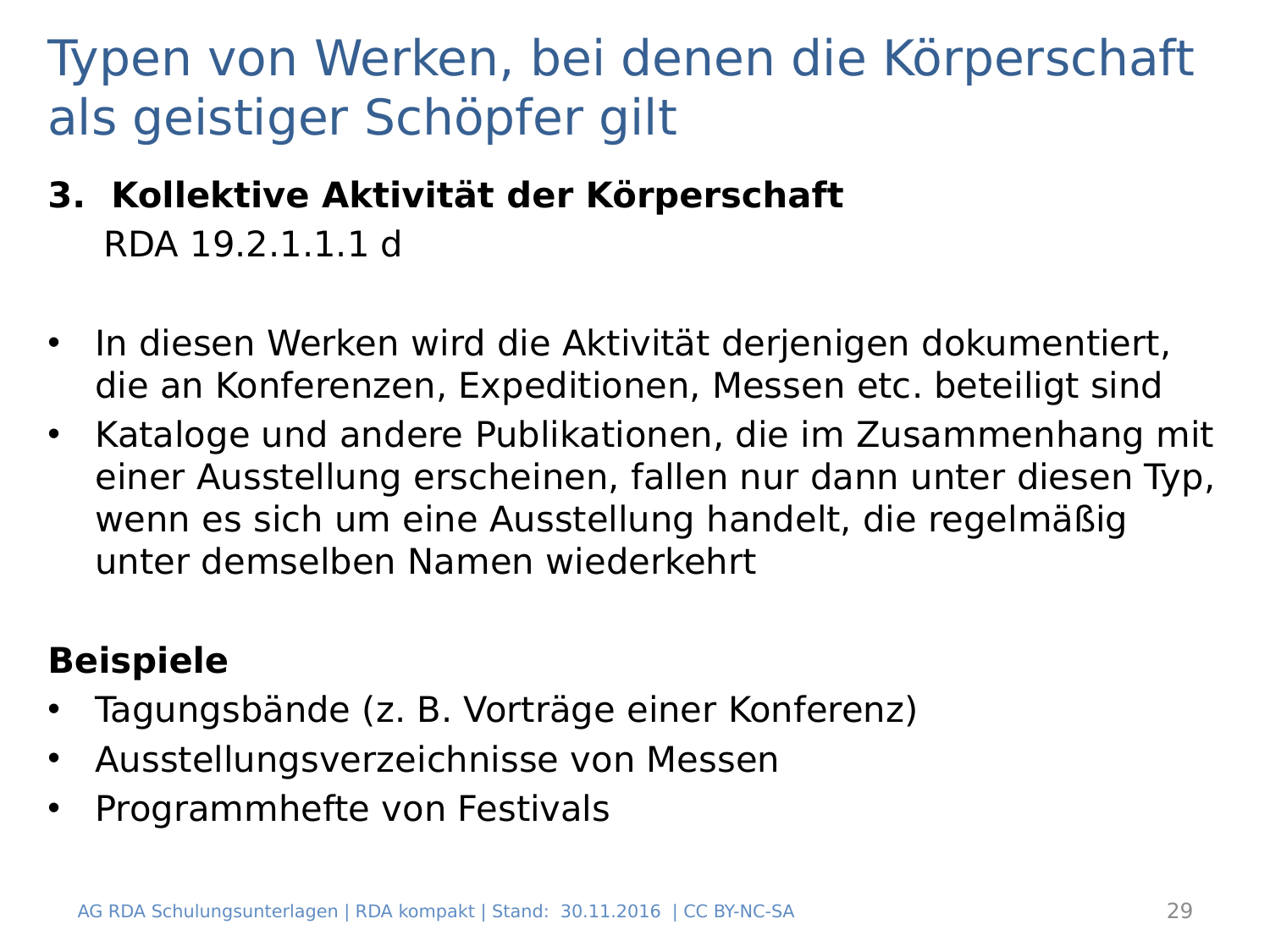

Typen von Werken, bei denen die Körperschaft als geistiger Schöpfer gilt
Kollektive Aktivität der Körperschaft
     RDA 19.2.1.1.1 d

In diesen Werken wird die Aktivität derjenigen dokumentiert, die an Konferenzen, Expeditionen, Messen etc. beteiligt sind
Kataloge und andere Publikationen, die im Zusammenhang mit einer Ausstellung er­scheinen, fallen nur dann unter diesen Typ, wenn es sich um eine Ausstellung handelt, die regelmäßig unter demselben Namen wiederkehrt

Beispiele
Tagungsbände (z. B. Vorträge einer Konferenz)
Ausstellungsverzeichnisse von Messen
Programmhefte von Festivals
AG RDA Schulungsunterlagen | RDA kompakt | Stand:  30.11.2016  | CC BY-NC-SA
29